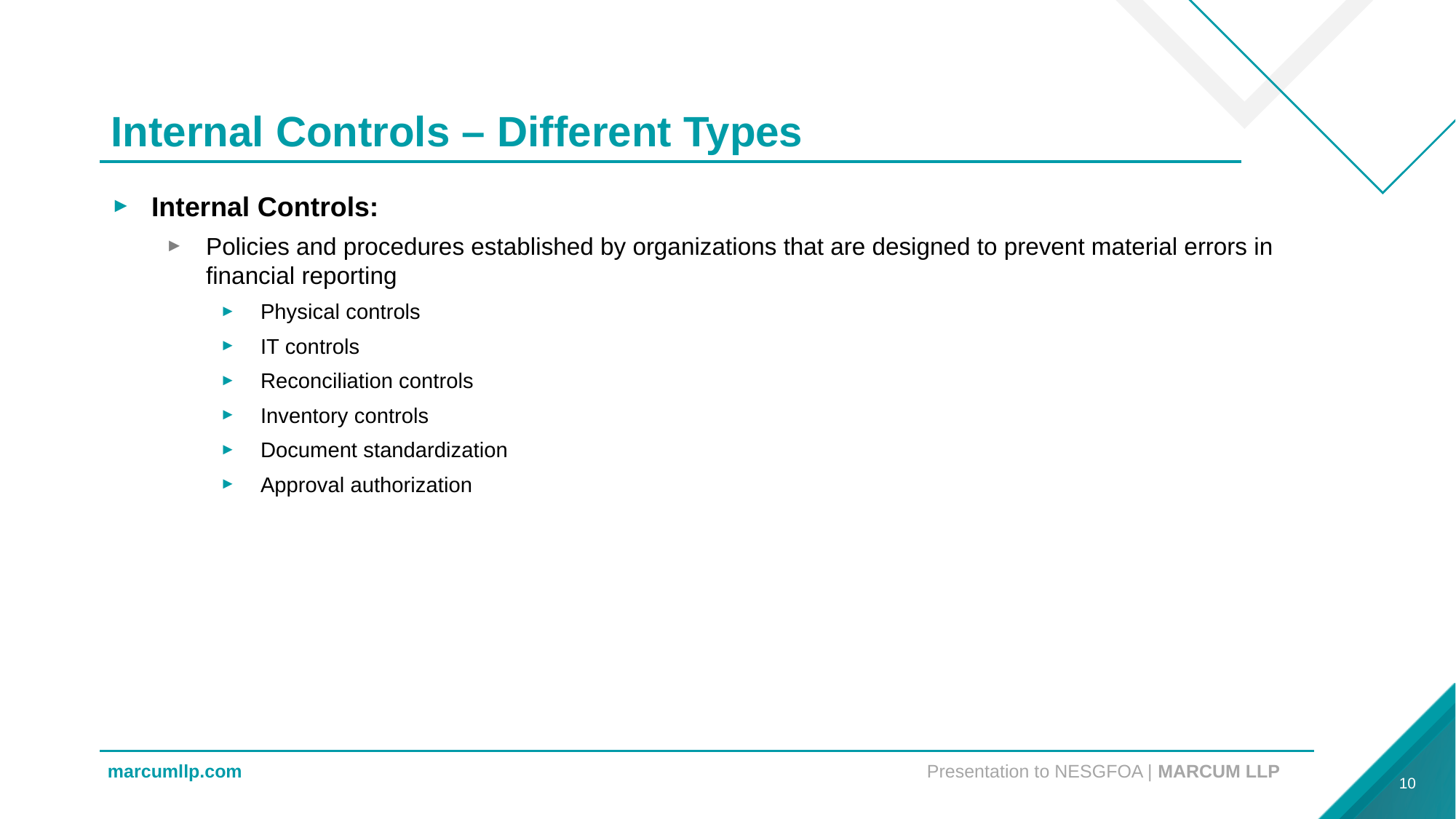

# Internal Controls – Different Types
Internal Controls:
Policies and procedures established by organizations that are designed to prevent material errors in financial reporting
Physical controls
IT controls
Reconciliation controls
Inventory controls
Document standardization
Approval authorization

10